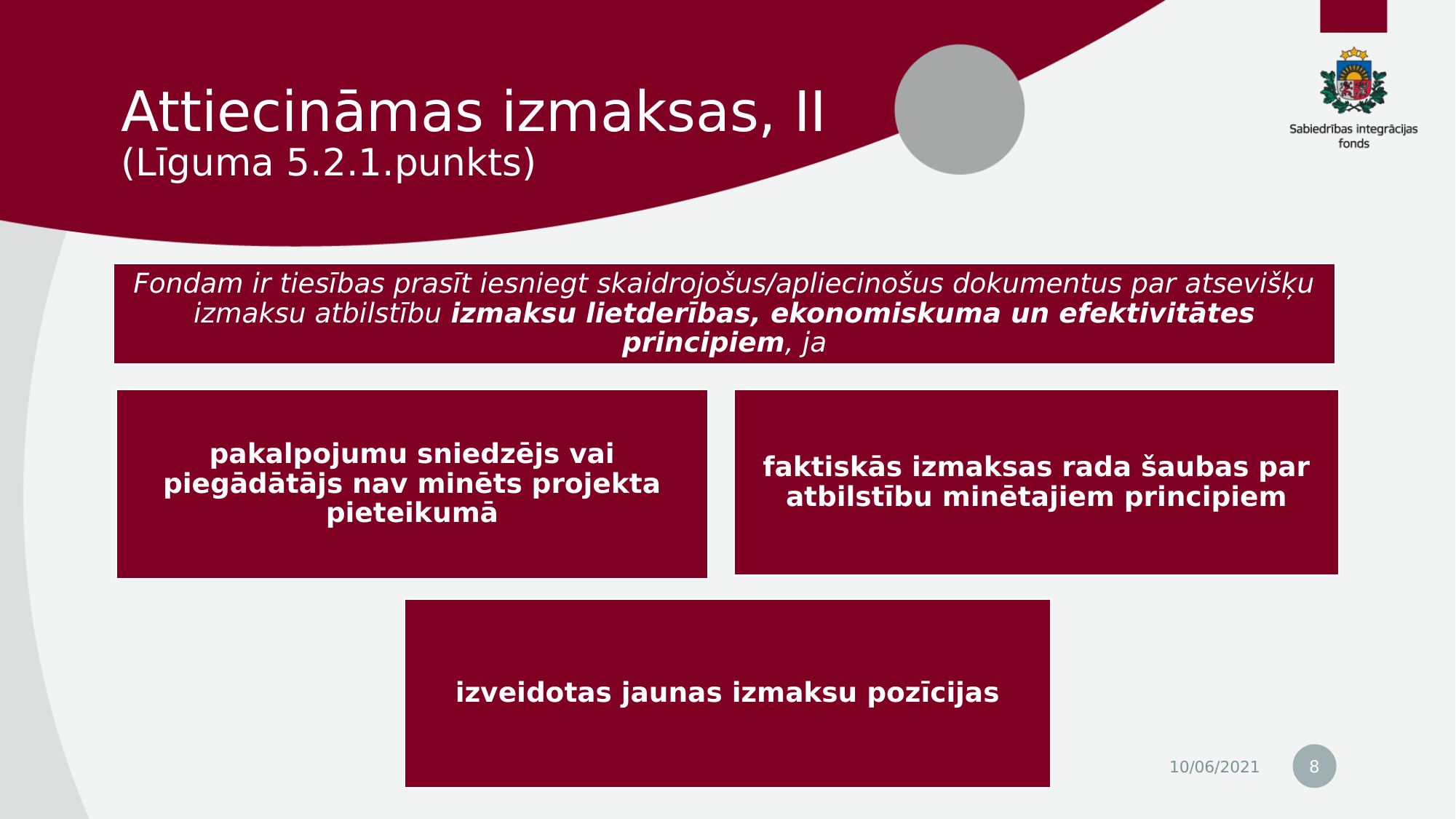

# Attiecināmas izmaksas, II (Līguma 5.2.1.punkts)
Fondam ir tiesības prasīt iesniegt skaidrojošus/apliecinošus dokumentus par atsevišķu izmaksu atbilstību izmaksu lietderības, ekonomiskuma un efektivitātes principiem, ja
pakalpojumu sniedzējs vai piegādātājs nav minēts projekta pieteikumā
faktiskās izmaksas rada šaubas par atbilstību minētajiem principiem
izveidotas jaunas izmaksu pozīcijas
8
10/06/2021